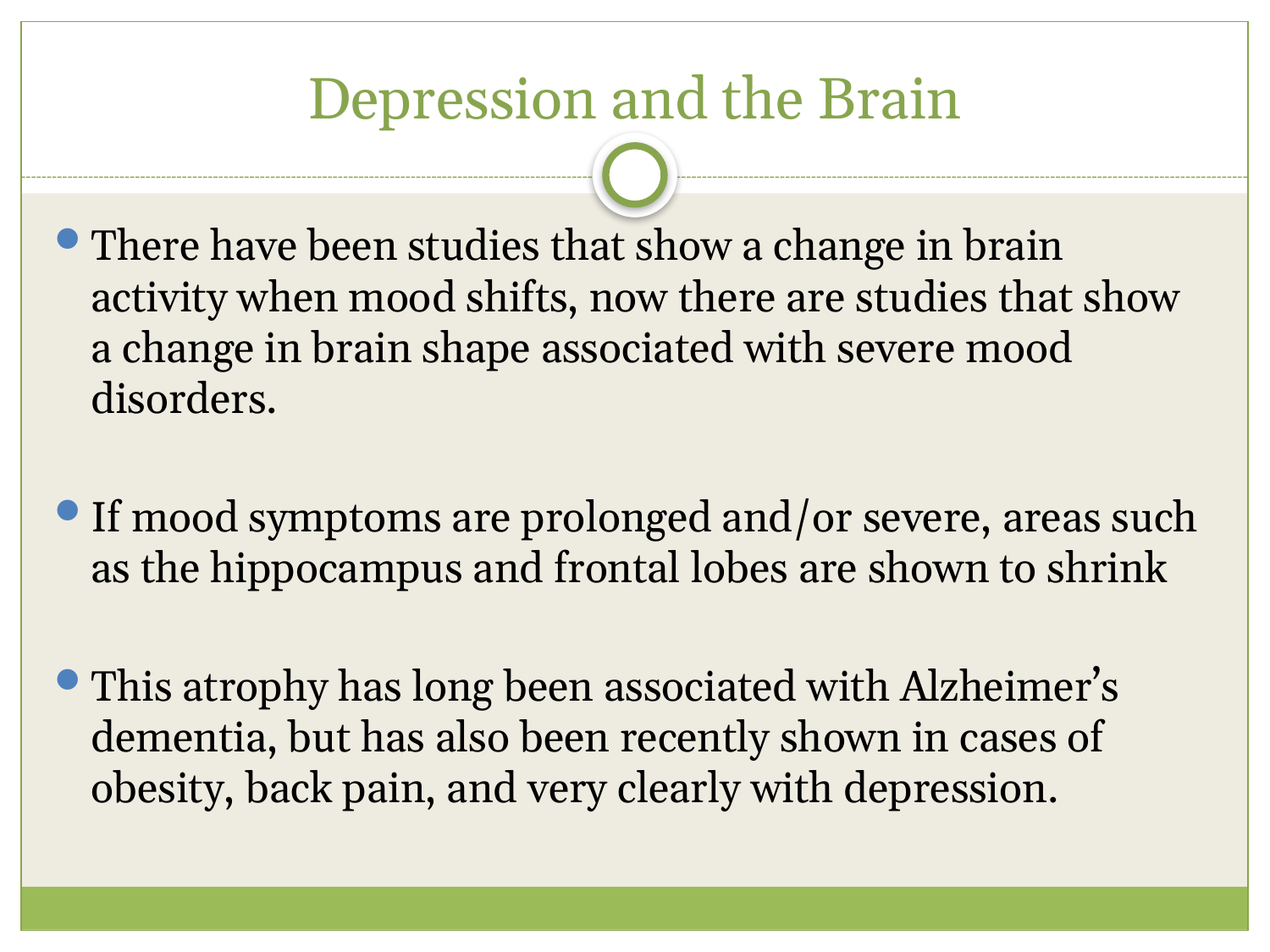

# Depression and the Brain
There have been studies that show a change in brain activity when mood shifts, now there are studies that show a change in brain shape associated with severe mood disorders.

If mood symptoms are prolonged and/or severe, areas such as the hippocampus and frontal lobes are shown to shrink

This atrophy has long been associated with Alzheimer’s dementia, but has also been recently shown in cases of obesity, back pain, and very clearly with depression.